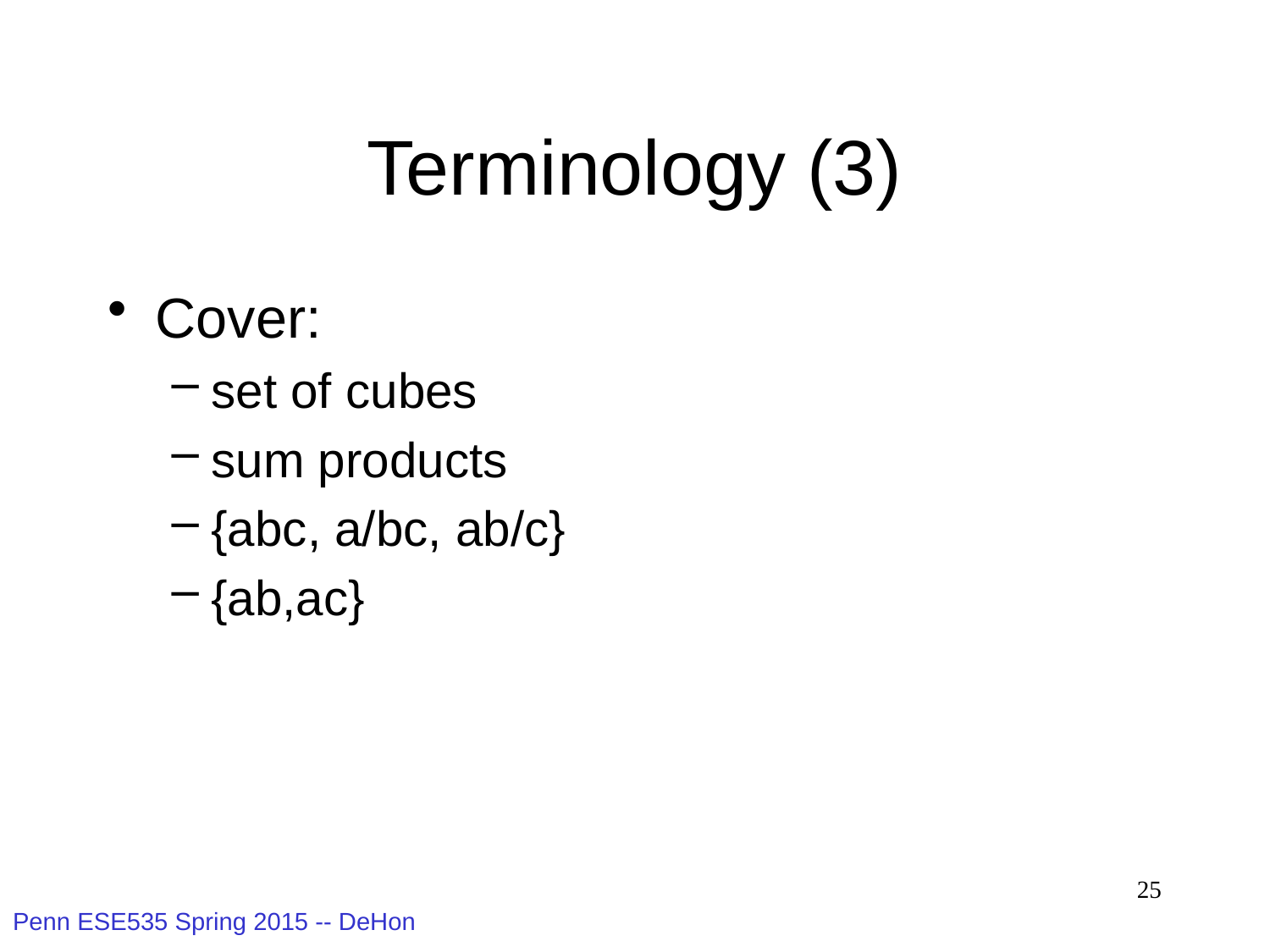

# Terminology (3)
Cover:
set of cubes
sum products
{abc, a/bc, ab/c}
{ab,ac}

25
Penn ESE535 Spring 2015 -- DeHon